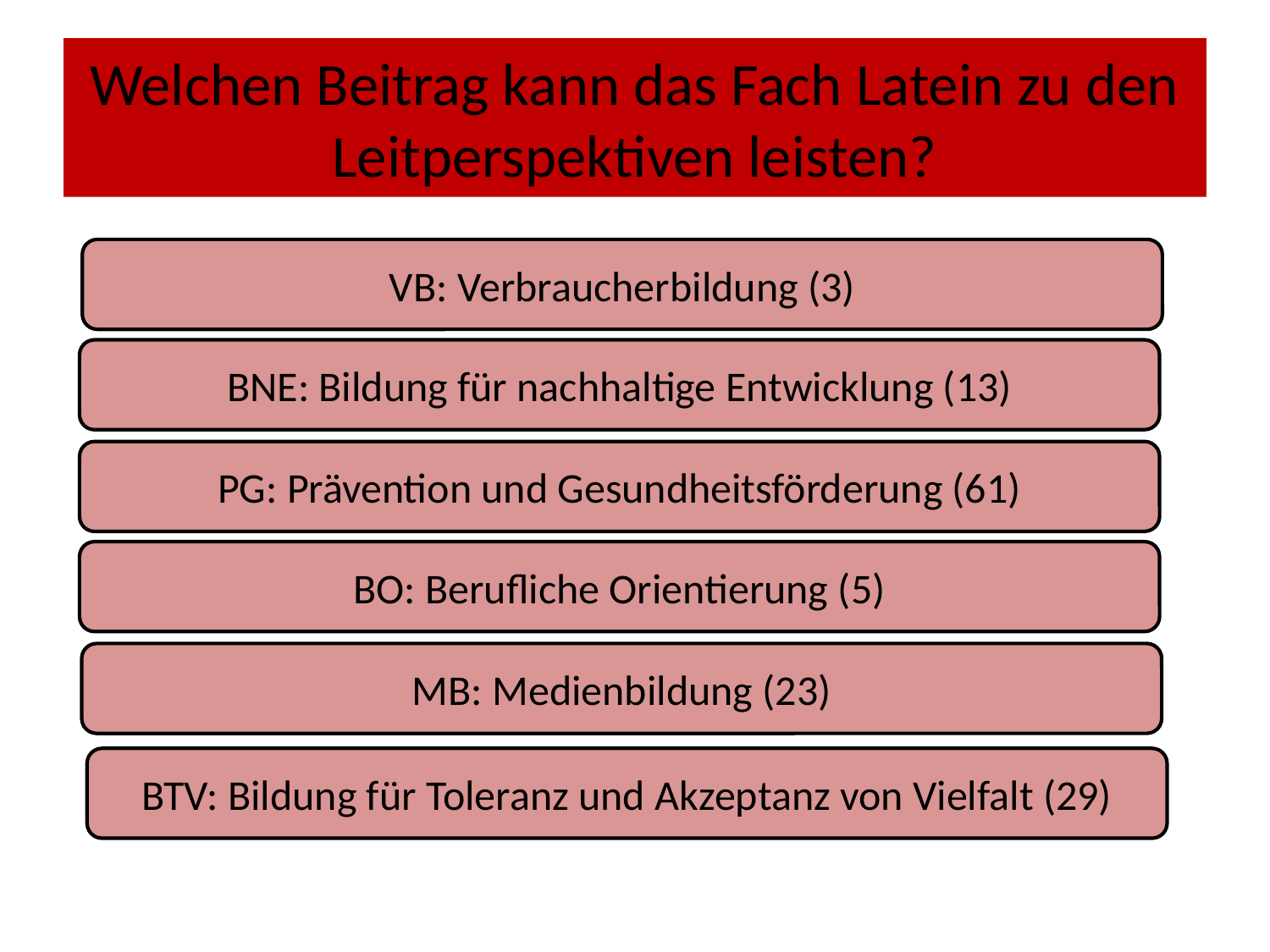

# Welchen Beitrag kann das Fach Latein zu den Leitperspektiven leisten?

VB: Verbraucherbildung (3)
BNE: Bildung für nachhaltige Entwicklung (13)
PG: Prävention und Gesundheitsförderung (61)
BO: Berufliche Orientierung (5)
MB: Medienbildung (23)
BTV: Bildung für Toleranz und Akzeptanz von Vielfalt (29)